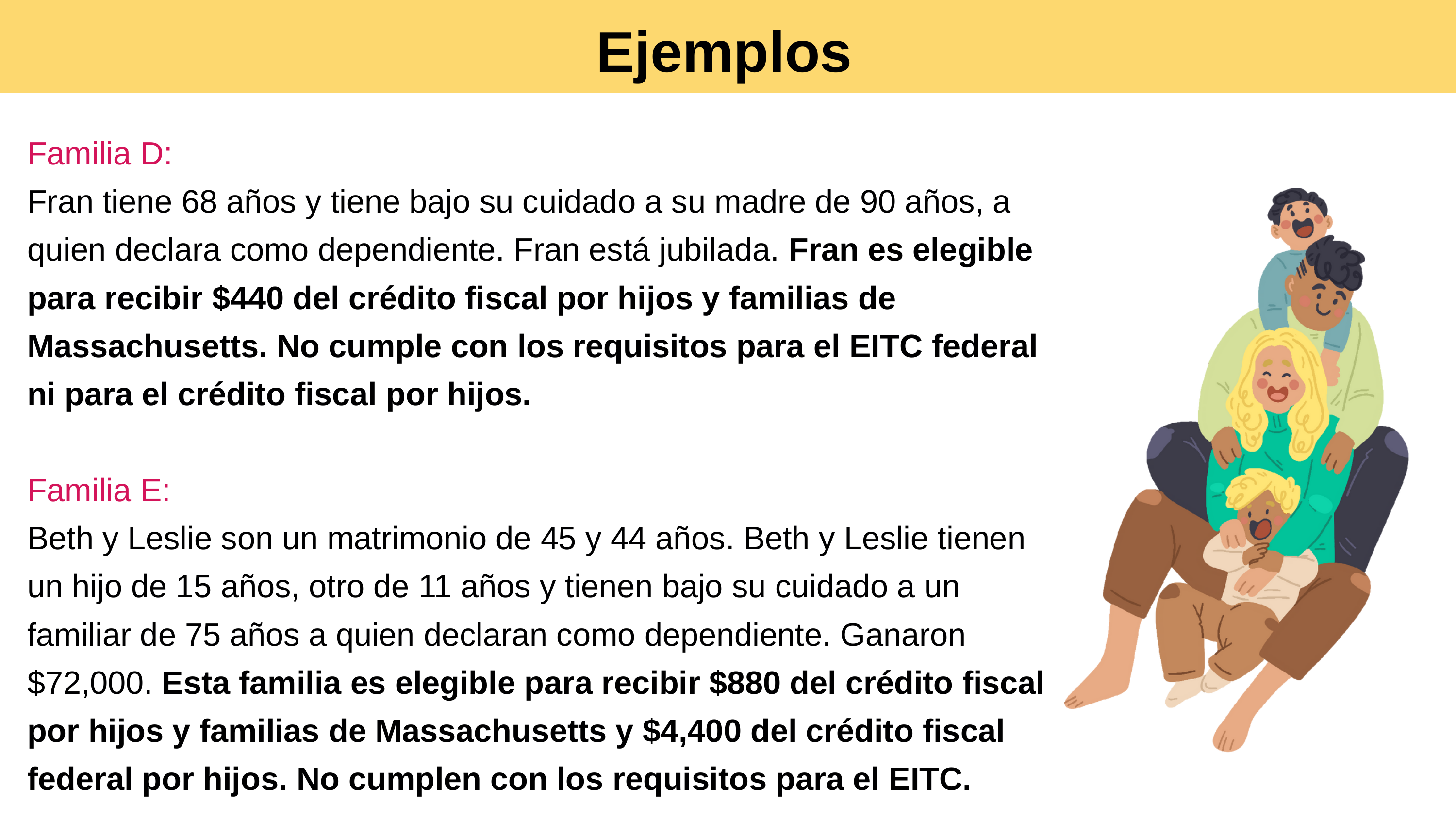

Ejemplos
Familia D:
Fran tiene 68 años y tiene bajo su cuidado a su madre de 90 años, a quien declara como dependiente. Fran está jubilada. Fran es elegible para recibir $440 del crédito fiscal por hijos y familias de Massachusetts. No cumple con los requisitos para el EITC federal ni para el crédito fiscal por hijos.

Familia E:
Beth y Leslie son un matrimonio de 45 y 44 años. Beth y Leslie tienen un hijo de 15 años, otro de 11 años y tienen bajo su cuidado a un familiar de 75 años a quien declaran como dependiente. Ganaron $72,000. Esta familia es elegible para recibir $880 del crédito fiscal por hijos y familias de Massachusetts y $4,400 del crédito fiscal federal por hijos. No cumplen con los requisitos para el EITC.